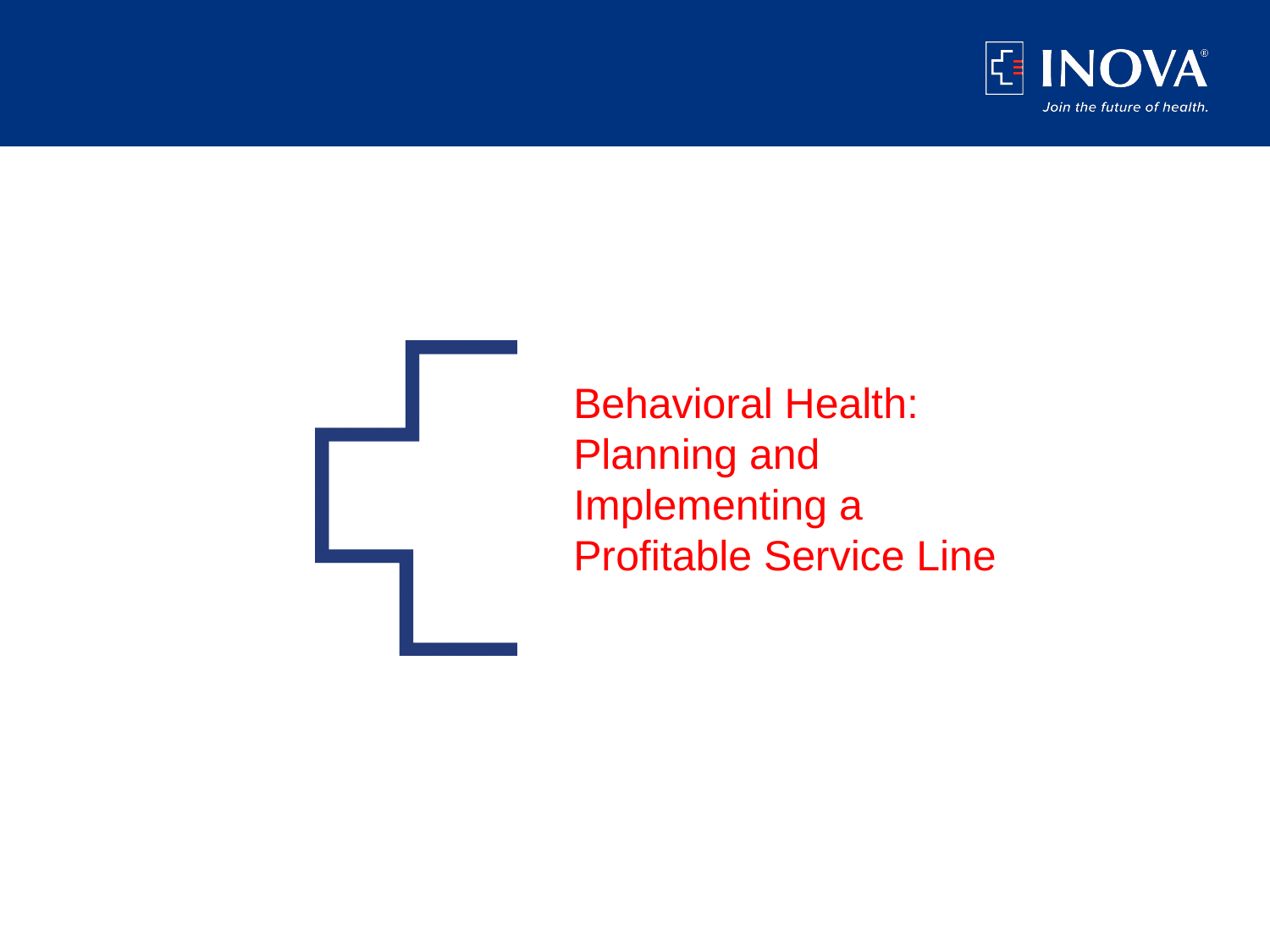

Behavioral Health: Planning and Implementing a Profitable Service Line